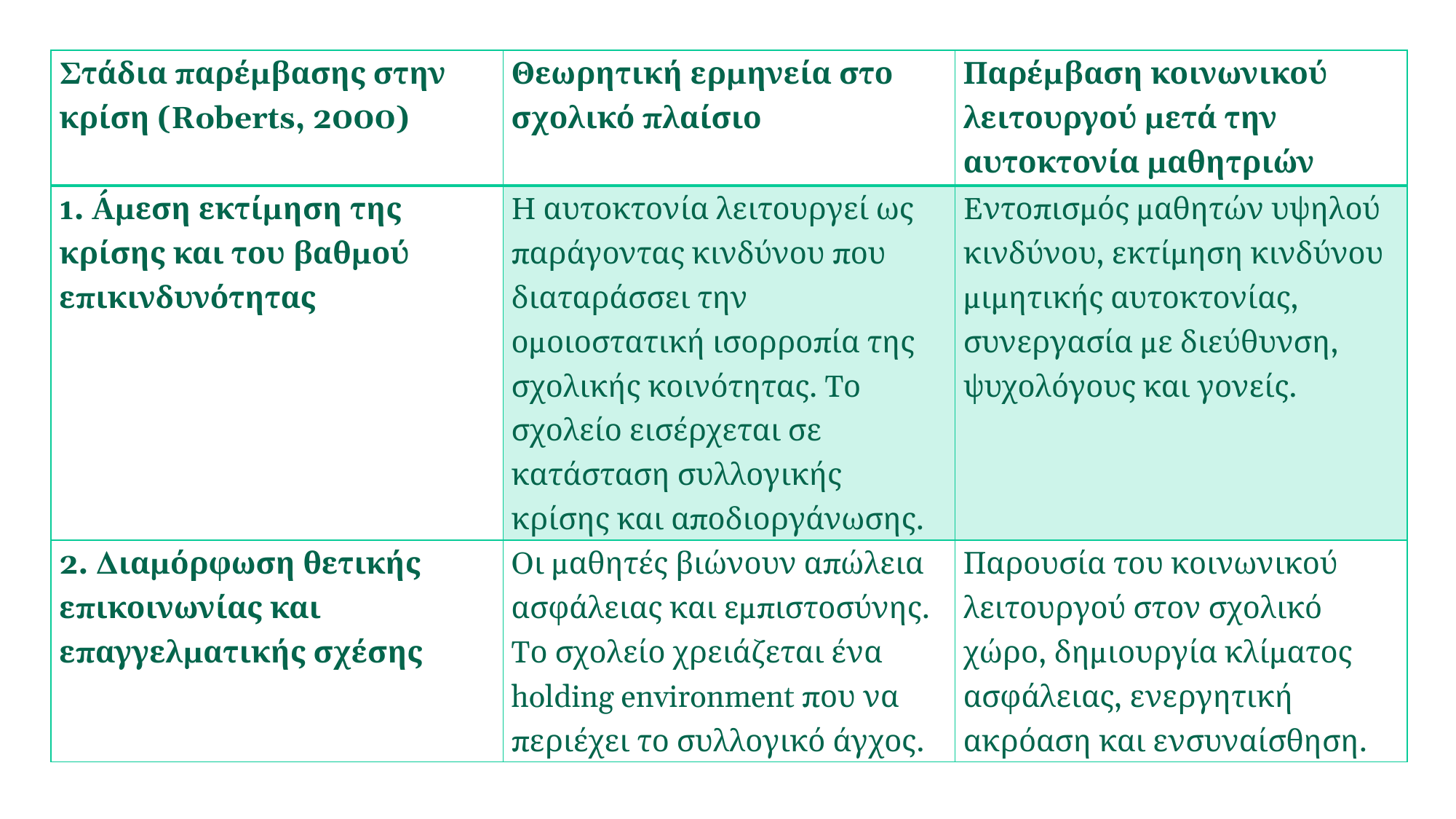

| Στάδια παρέμβασης στην κρίση (Roberts, 2000) | Θεωρητική ερμηνεία στο σχολικό πλαίσιο | Παρέμβαση κοινωνικού λειτουργού μετά την αυτοκτονία μαθητριών |
| --- | --- | --- |
| 1. Άμεση εκτίμηση της κρίσης και του βαθμού επικινδυνότητας | Η αυτοκτονία λειτουργεί ως παράγοντας κινδύνου που διαταράσσει την ομοιοστατική ισορροπία της σχολικής κοινότητας. Το σχολείο εισέρχεται σε κατάσταση συλλογικής κρίσης και αποδιοργάνωσης. | Εντοπισμός μαθητών υψηλού κινδύνου, εκτίμηση κινδύνου μιμητικής αυτοκτονίας, συνεργασία με διεύθυνση, ψυχολόγους και γονείς. |
| 2. Διαμόρφωση θετικής επικοινωνίας και επαγγελματικής σχέσης | Οι μαθητές βιώνουν απώλεια ασφάλειας και εμπιστοσύνης. Το σχολείο χρειάζεται ένα holding environment που να περιέχει το συλλογικό άγχος. | Παρουσία του κοινωνικού λειτουργού στον σχολικό χώρο, δημιουργία κλίματος ασφάλειας, ενεργητική ακρόαση και ενσυναίσθηση. |